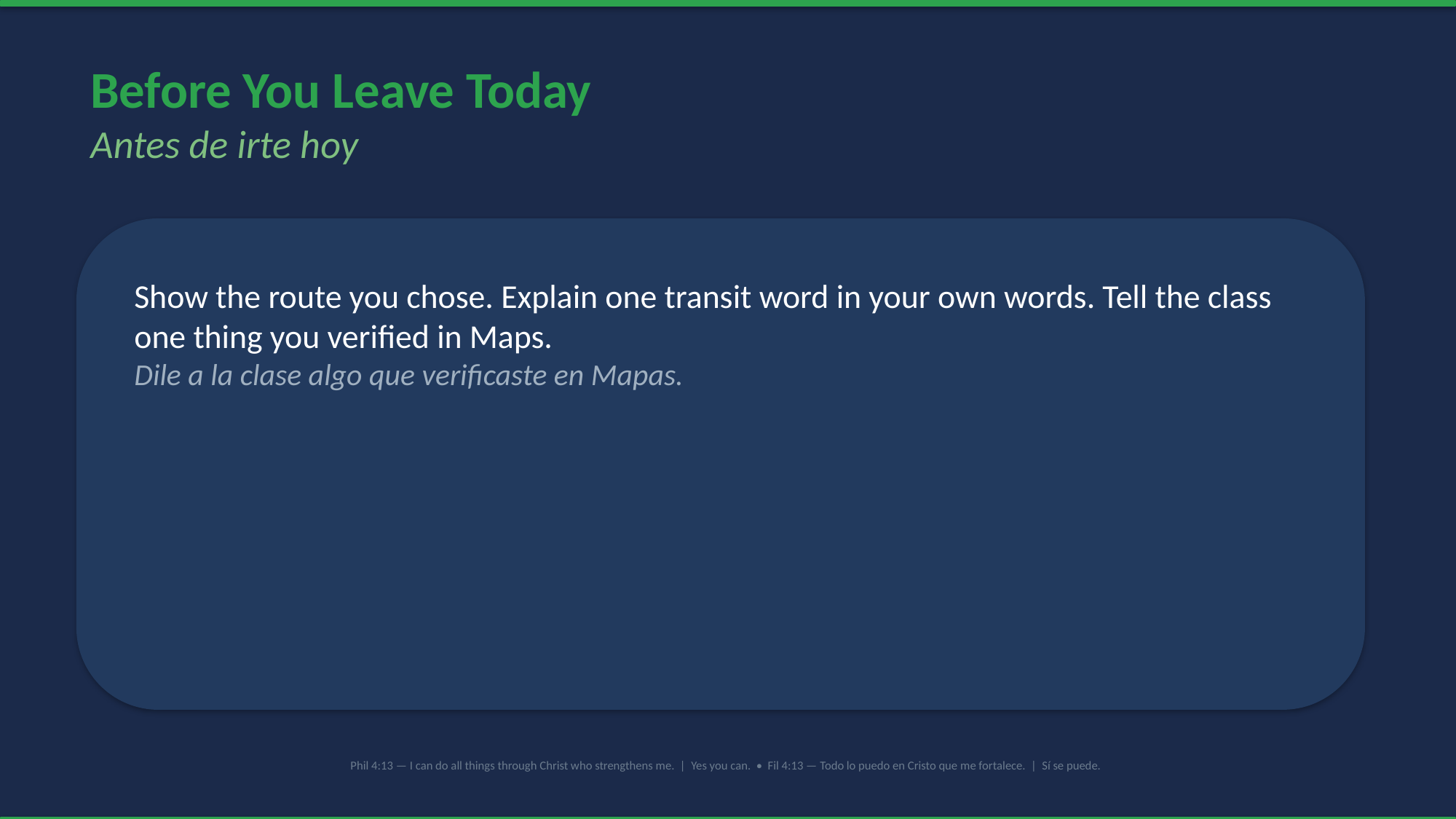

Before You Leave Today
Antes de irte hoy

Show the route you chose. Explain one transit word in your own words. Tell the class one thing you verified in Maps.
Dile a la clase algo que verificaste en Mapas.
Phil 4:13 — I can do all things through Christ who strengthens me.  |  Yes you can.  •  Fil 4:13 — Todo lo puedo en Cristo que me fortalece.  |  Sí se puede.